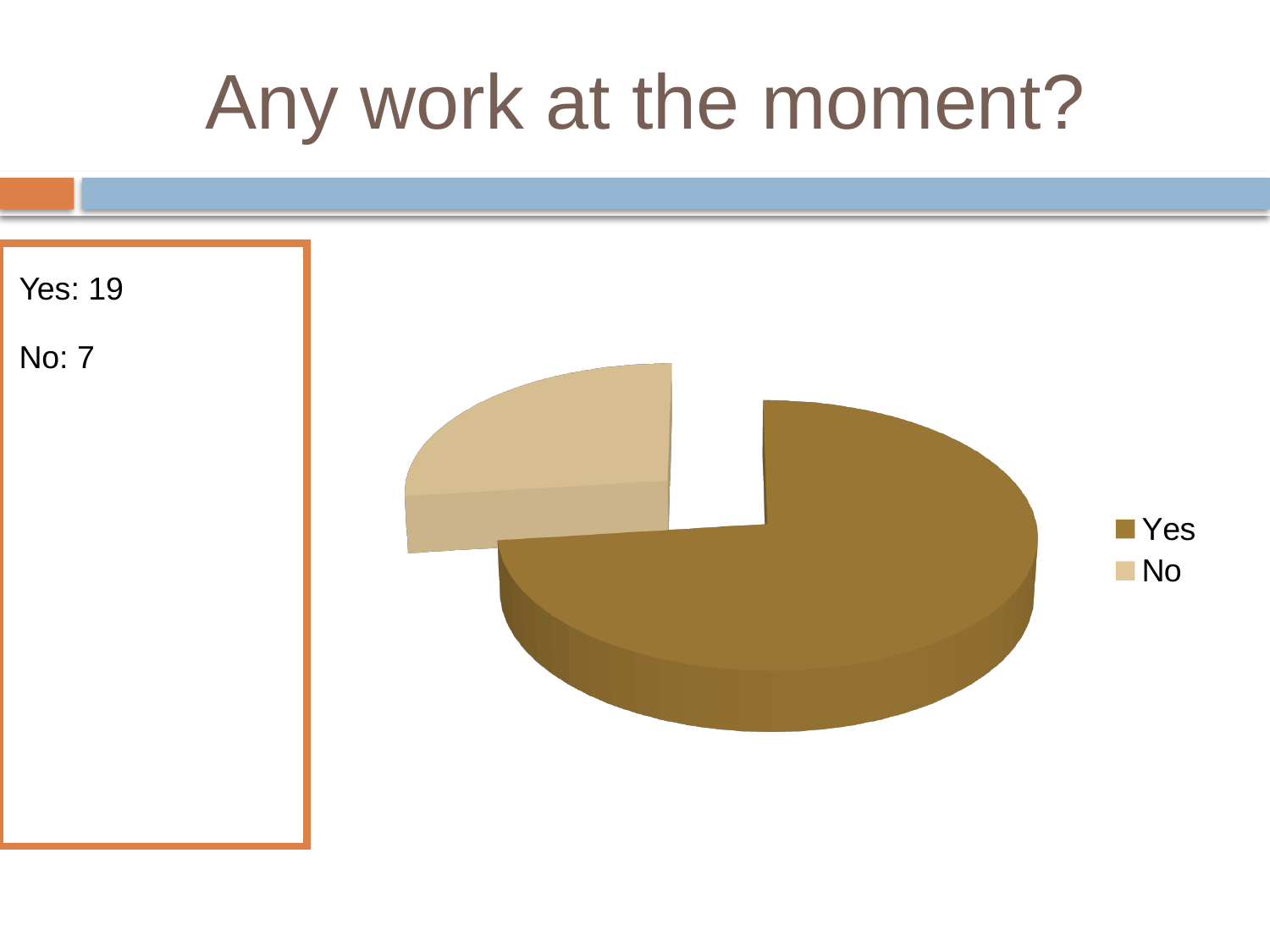

# Any work at the moment?
Yes: 19
No: 7

[unsupported chart]